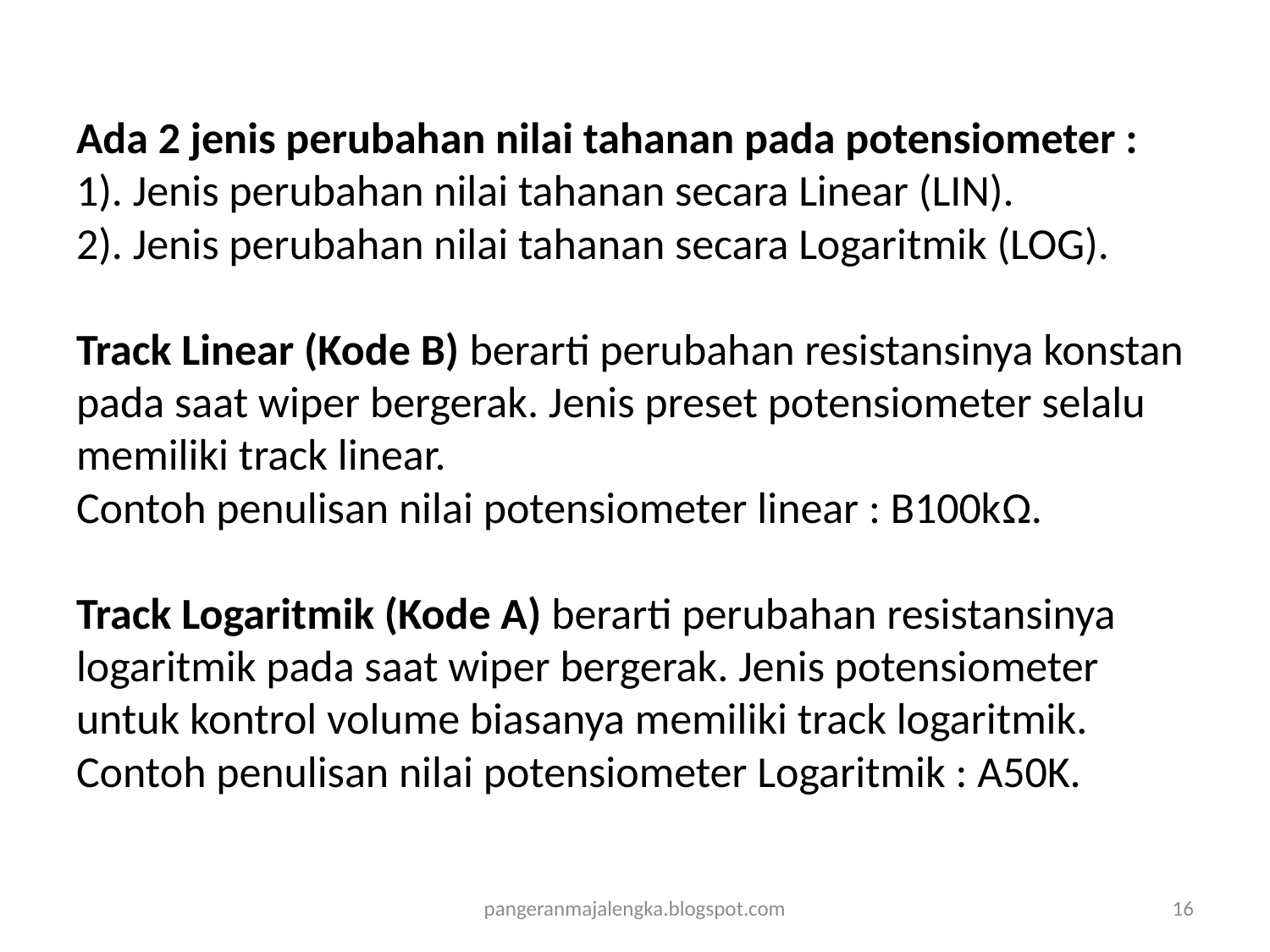

# Ada 2 jenis perubahan nilai tahanan pada potensiometer : 1). Jenis perubahan nilai tahanan secara Linear (LIN). 2). Jenis perubahan nilai tahanan secara Logaritmik (LOG). Track Linear (Kode B) berarti perubahan resistansinya konstan pada saat wiper bergerak. Jenis preset potensiometer selalu memiliki track linear. Contoh penulisan nilai potensiometer linear : B100kΩ. Track Logaritmik (Kode A) berarti perubahan resistansinya logaritmik pada saat wiper bergerak. Jenis potensiometer untuk kontrol volume biasanya memiliki track logaritmik. Contoh penulisan nilai potensiometer Logaritmik : A50K.
pangeranmajalengka.blogspot.com
16